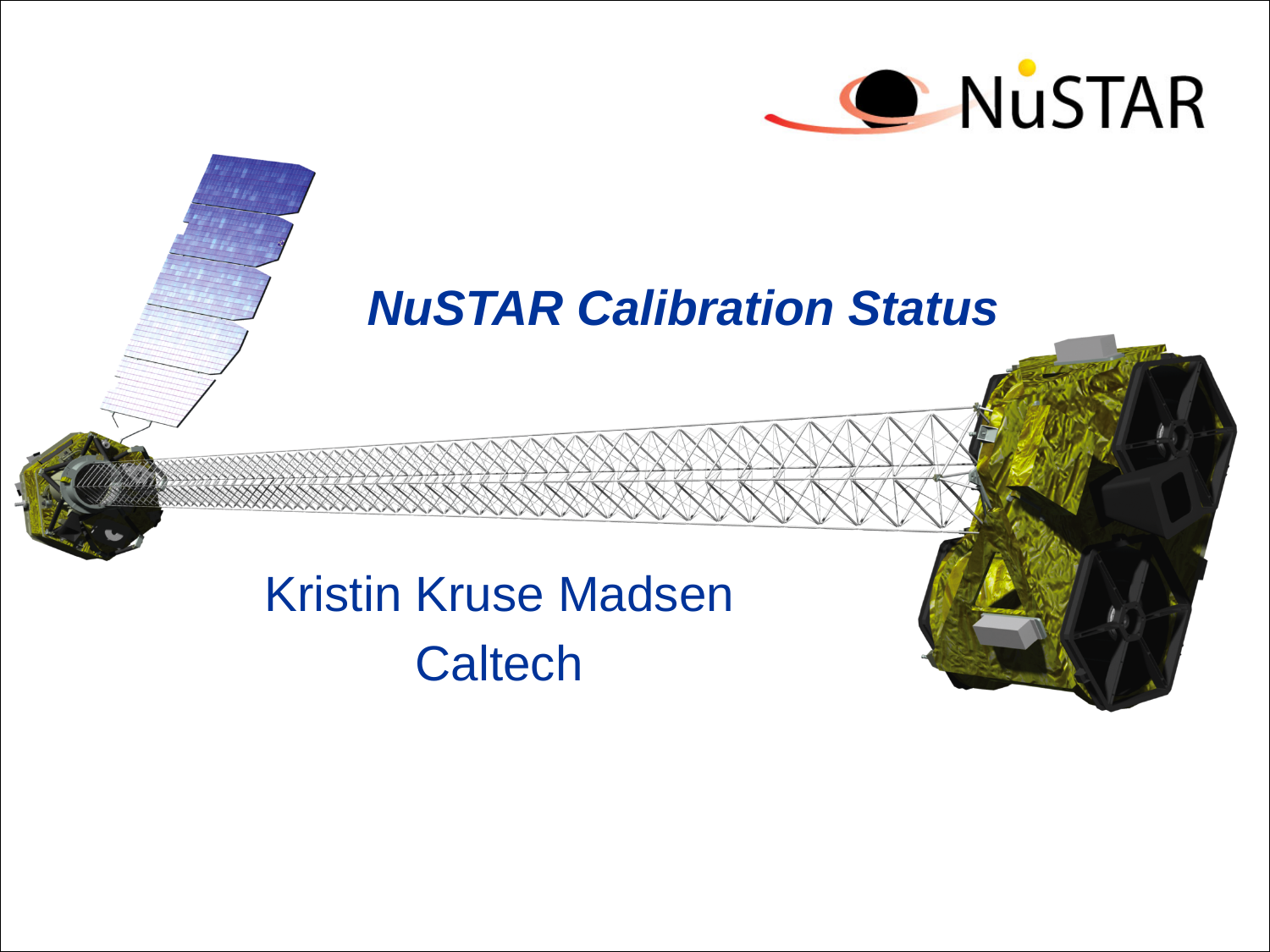

# NuSTAR Calibration Status
Kristin Kruse Madsen
Caltech